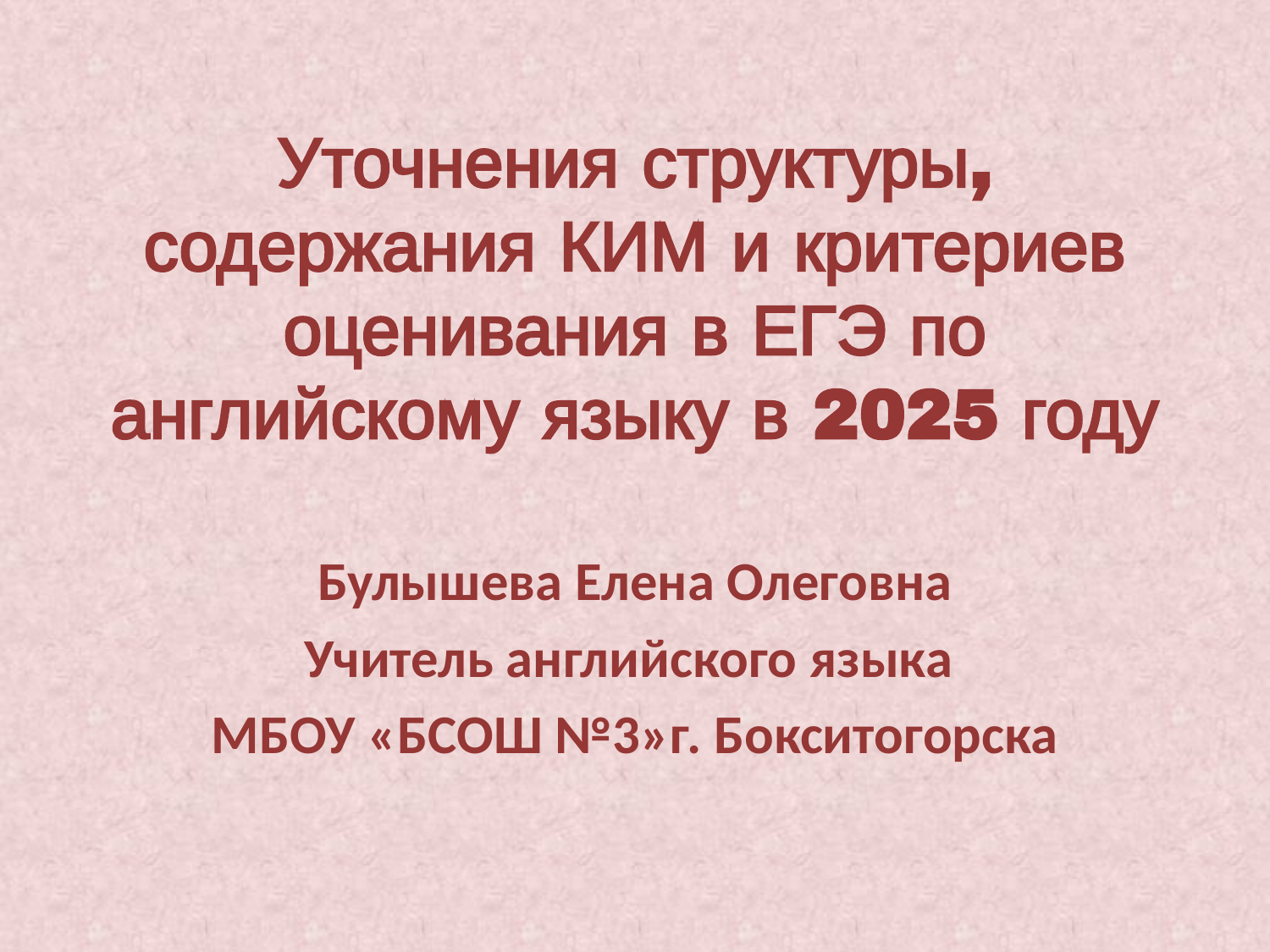

# Уточнения структуры, содержания КИМ и критериев оценивания в ЕГЭ по английскому языку в 2025 году
Булышева Елена Олеговна
Учитель английского языка
МБОУ «БСОШ №3»г. Бокситогорска